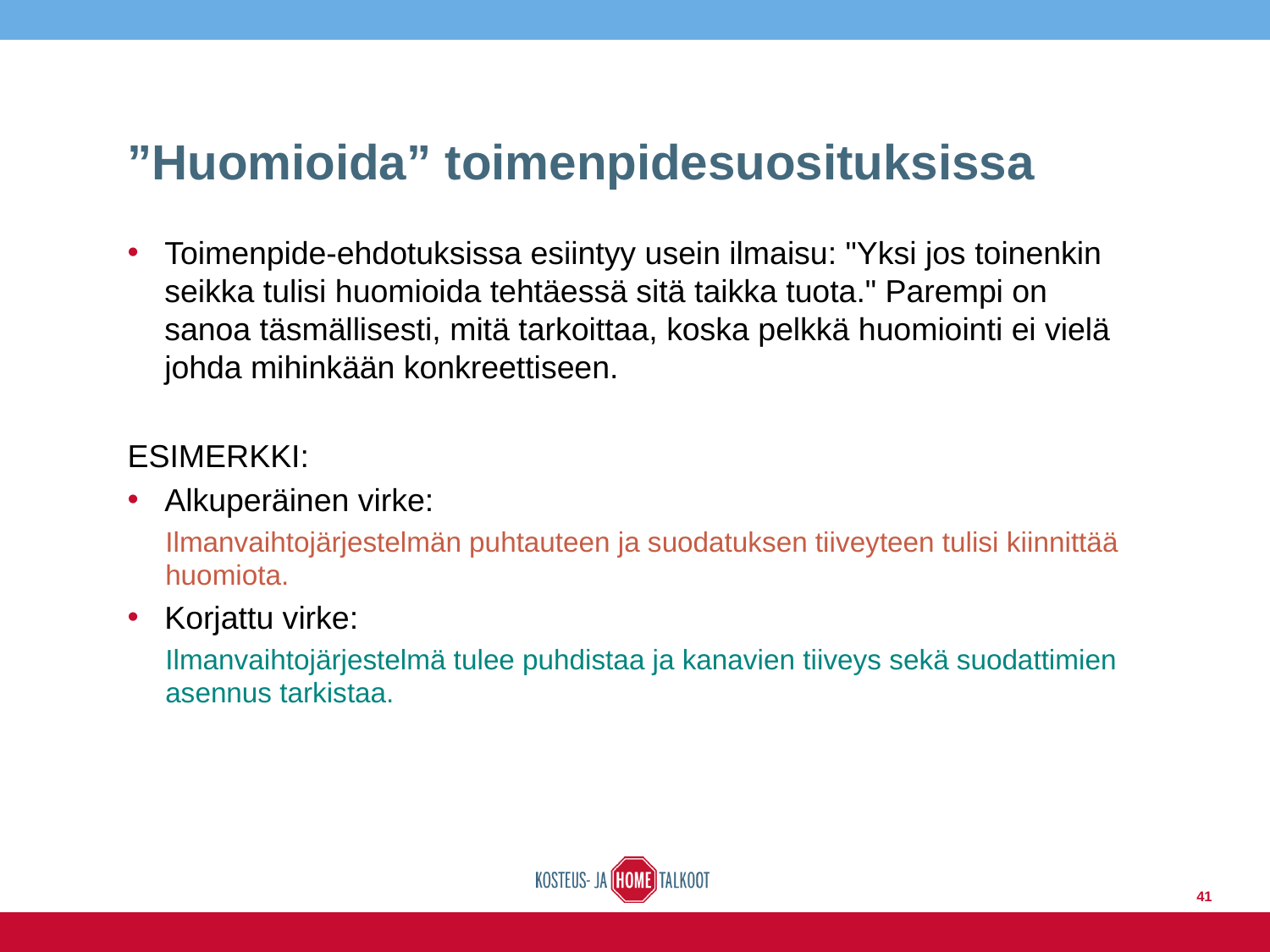

# ”Huomioida” toimenpidesuosituksissa
Toimenpide-ehdotuksissa esiintyy usein ilmaisu: "Yksi jos toinenkin seikka tulisi huomioida tehtäessä sitä taikka tuota." Parempi on sanoa täsmällisesti, mitä tarkoittaa, koska pelkkä huomiointi ei vielä johda mihinkään konkreettiseen.

ESIMERKKI:
Alkuperäinen virke:
Ilmanvaihtojärjestelmän puhtauteen ja suodatuksen tiiveyteen tulisi kiinnittää huomiota.
Korjattu virke:
Ilmanvaihtojärjestelmä tulee puhdistaa ja kanavien tiiveys sekä suodattimien asennus tarkistaa.

41